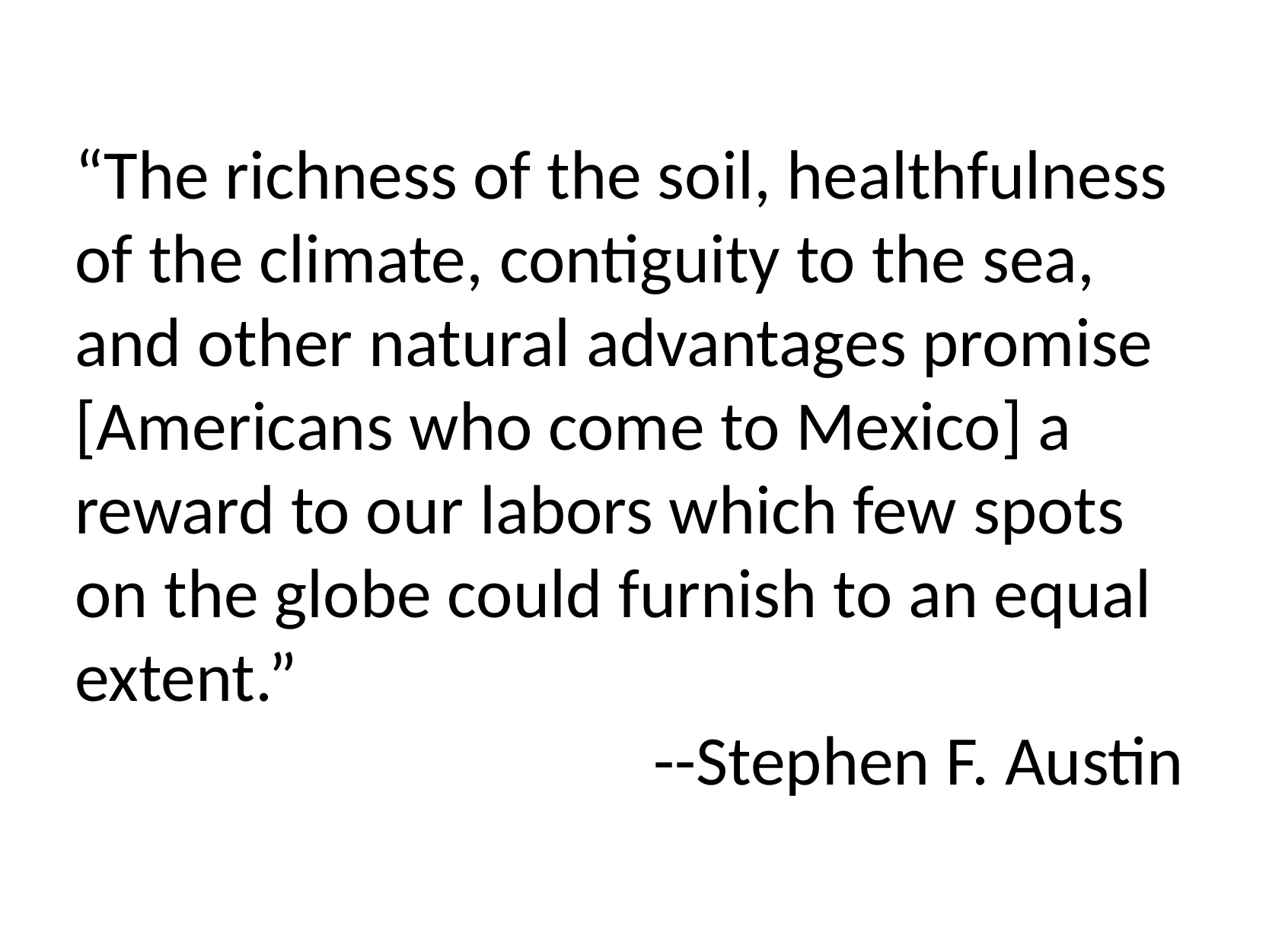

“The richness of the soil, healthfulness of the climate, contiguity to the sea, and other natural advantages promise [Americans who come to Mexico] a reward to our labors which few spots on the globe could furnish to an equal extent.”
--Stephen F. Austin